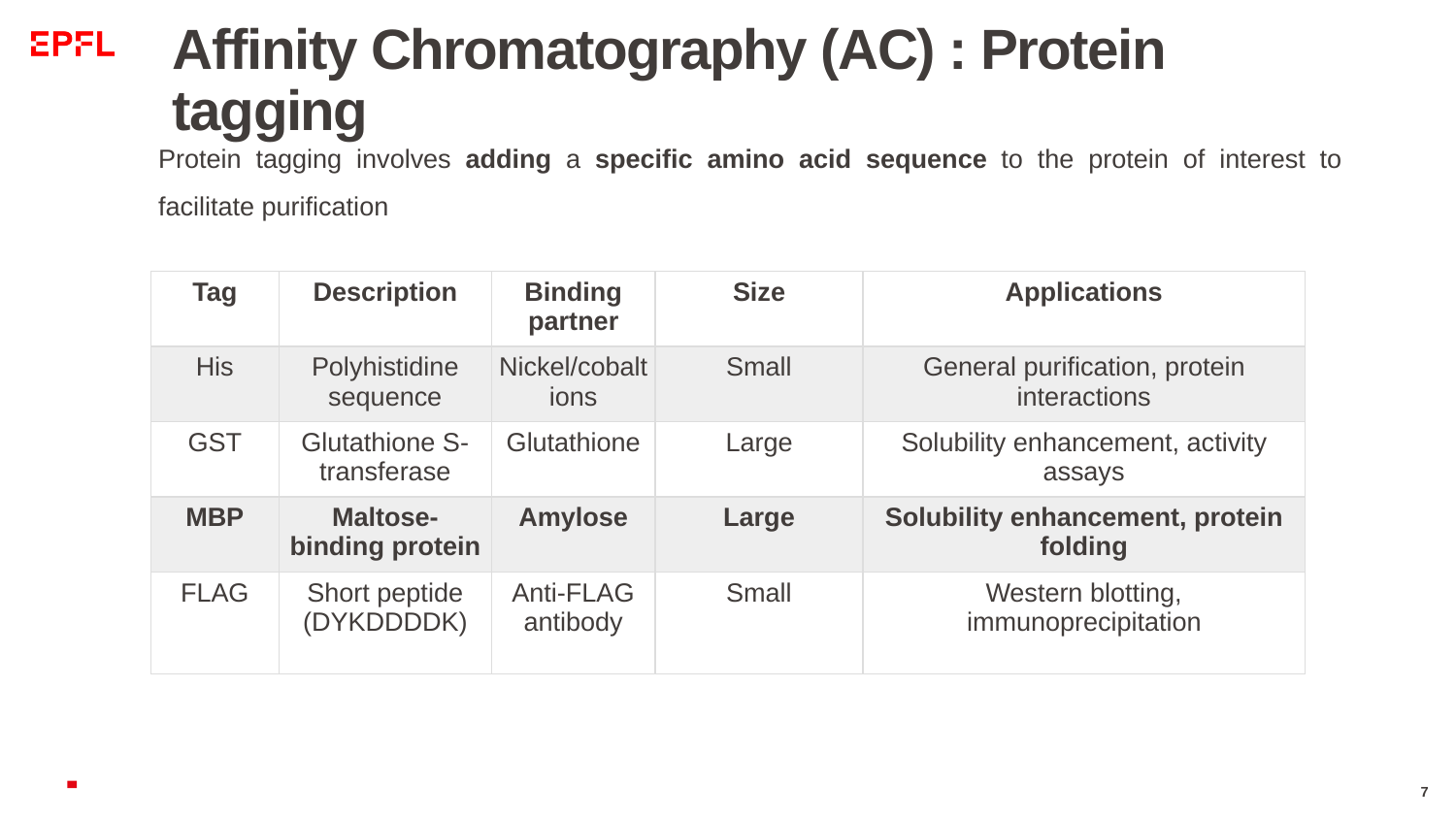

Affinity Chromatography (AC) : Protein tagging
Protein tagging involves adding a specific amino acid sequence to the protein of interest to facilitate purification
| Tag | Description | Binding partner | Size | Applications |
| --- | --- | --- | --- | --- |
| His | Polyhistidine sequence | Nickel/cobalt ions | Small | General purification, protein interactions |
| GST | Glutathione S-transferase | Glutathione | Large | Solubility enhancement, activity assays |
| MBP | Maltose-binding protein | Amylose | Large | Solubility enhancement, protein folding |
| FLAG | Short peptide (DYKDDDDK) | Anti-FLAG antibody | Small | Western blotting, immunoprecipitation |
7